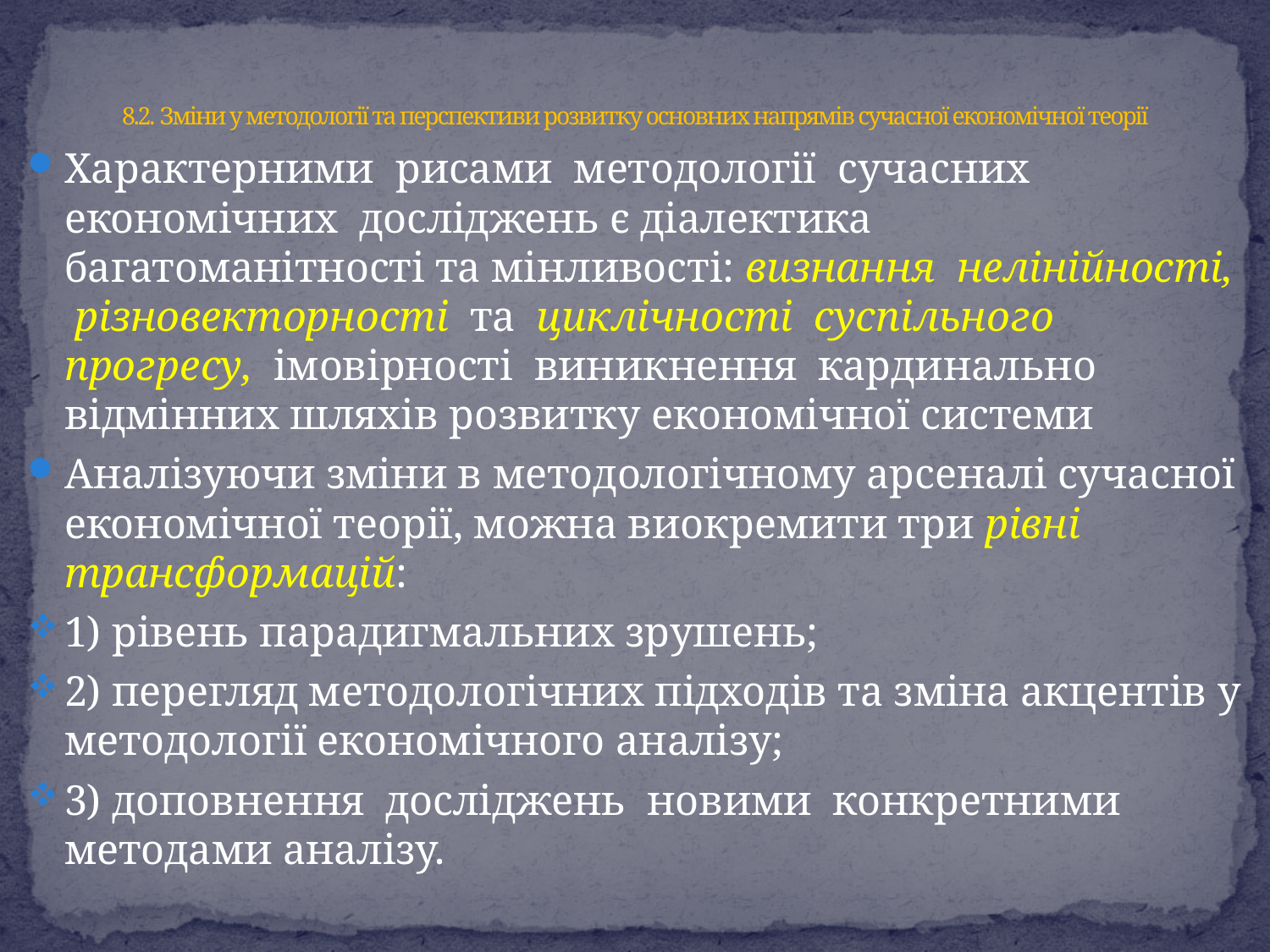

# 8.2. Зміни у методології та перспективи розвитку основних напрямів сучасної економічної теорії
Характерними  рисами  методології  сучасних  економічних  досліджень є діалектика багатоманітності та мінливості: визнання  нелінійності,  різновекторності  та  циклічності  суспільного  прогресу,  імовірності  виникнення  кардинально  відмінних шляхів розвитку економічної системи
Аналізуючи зміни в методологічному арсеналі сучасної економічної теорії, можна виокремити три рівні трансформацій:
1) рівень парадигмальних зрушень;
2) перегляд методологічних підходів та зміна акцентів у методології економічного аналізу;
3) доповнення  досліджень  новими  конкретними  методами аналізу.